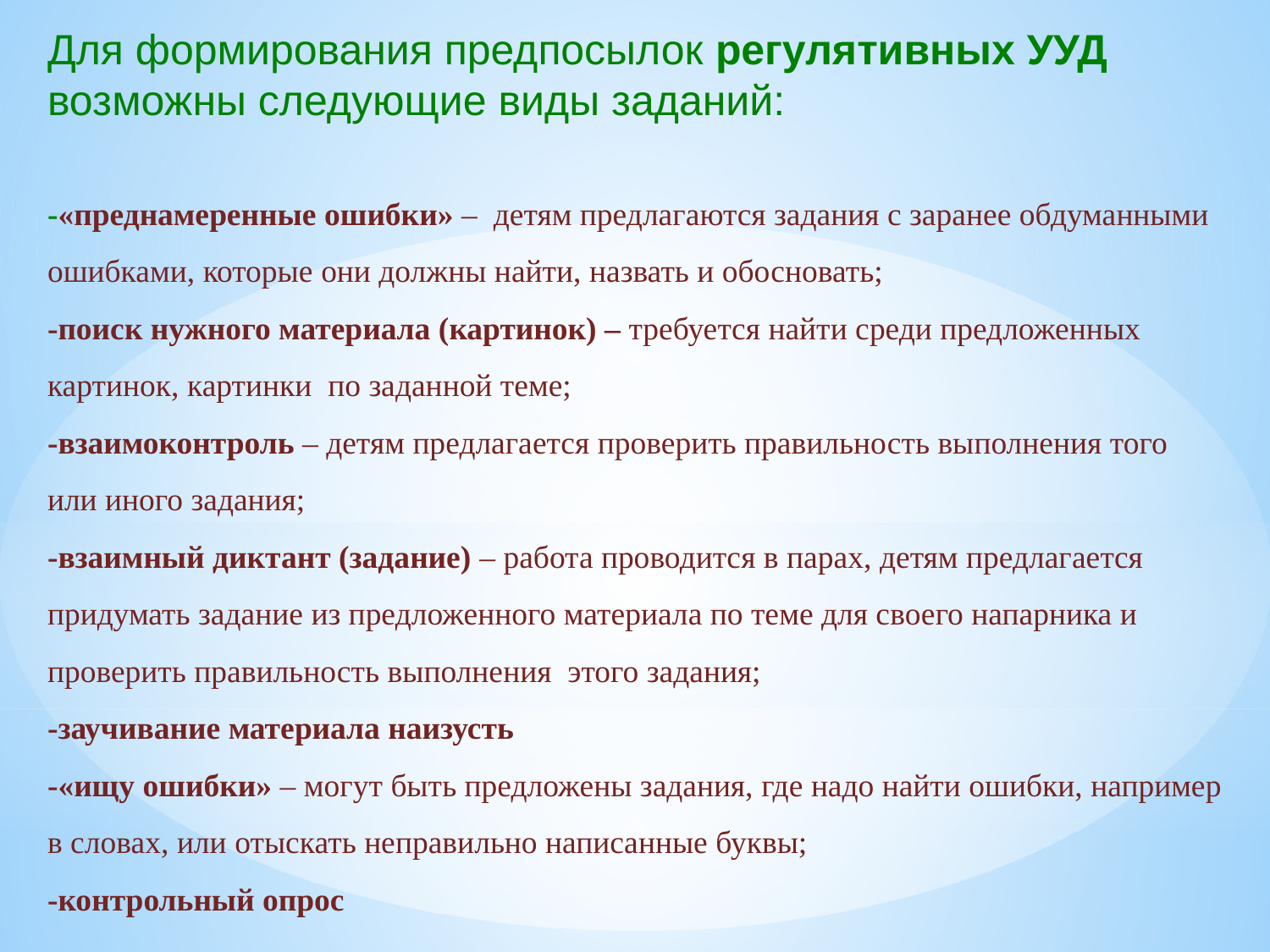

Для формирования предпосылок регулятивных УУД  возможны следующие виды заданий:

-«преднамеренные ошибки» –  детям предлагаются задания с заранее обдуманными ошибками, которые они должны найти, назвать и обосновать;
-поиск нужного материала (картинок) – требуется найти среди предложенных картинок, картинки  по заданной теме;
-взаимоконтроль – детям предлагается проверить правильность выполнения того или иного задания;
-взаимный диктант (задание) – работа проводится в парах, детям предлагается придумать задание из предложенного материала по теме для своего напарника и проверить правильность выполнения  этого задания;
-заучивание материала наизусть
-«ищу ошибки» – могут быть предложены задания, где надо найти ошибки, например в словах, или отыскать неправильно написанные буквы;
-контрольный опрос